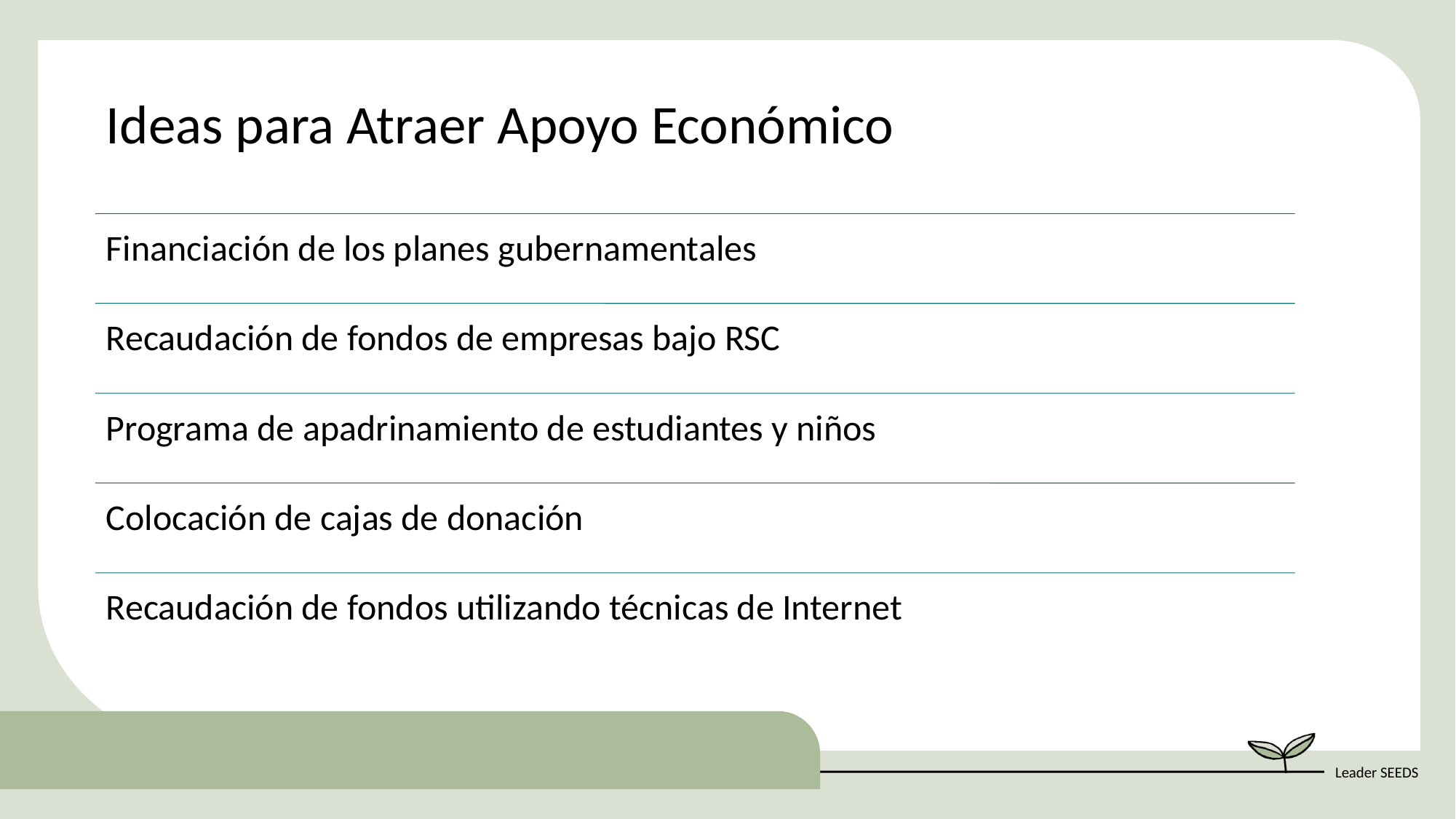

Ideas para Atraer Apoyo Económico

Financiación de los planes gubernamentales

Recaudación de fondos de empresas bajo RSC

Programa de apadrinamiento de estudiantes y niños

Colocación de cajas de donación

Recaudación de fondos utilizando técnicas de Internet